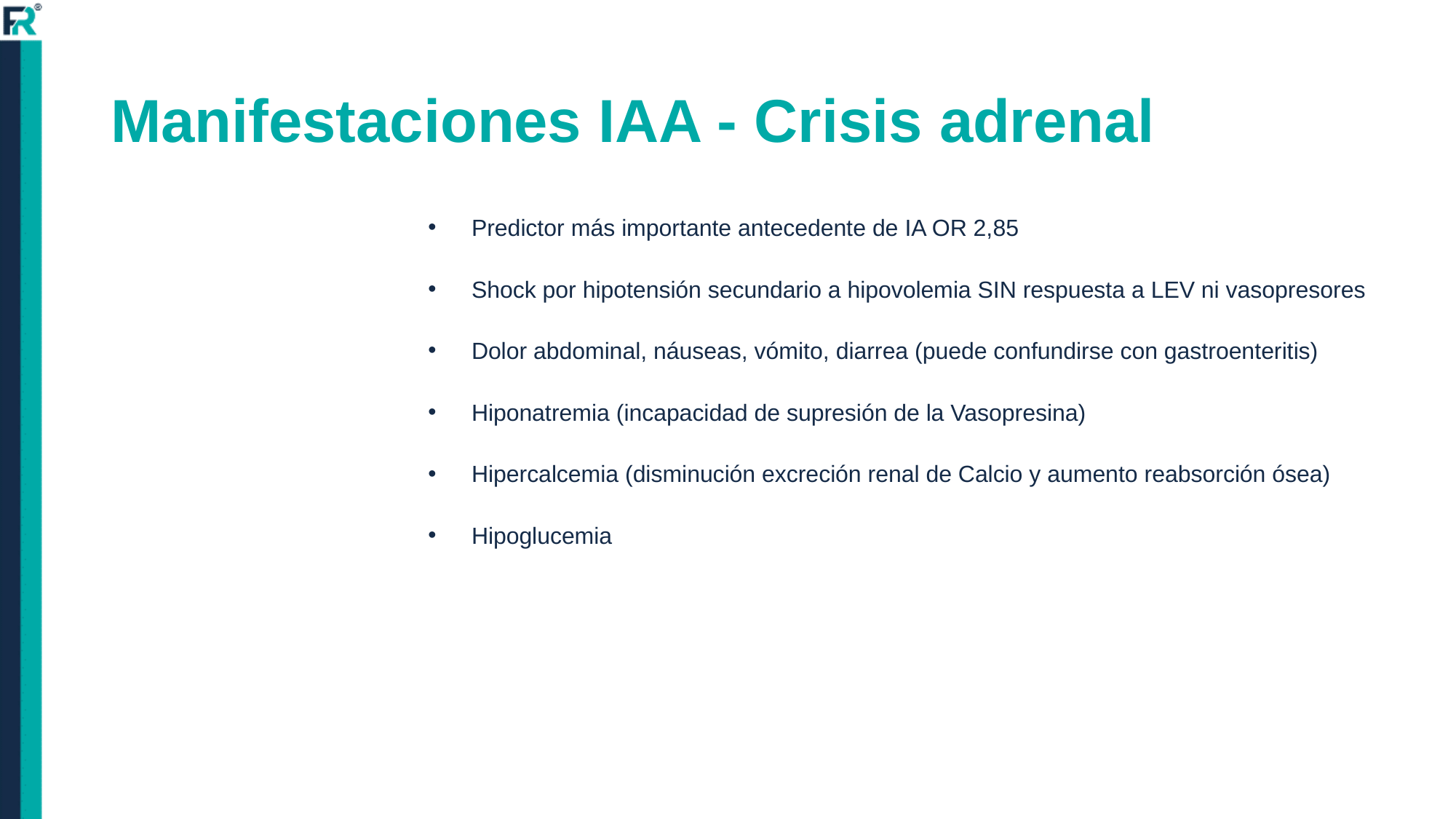

# Manifestaciones IAA - Crisis adrenal
Predictor más importante antecedente de IA OR 2,85
Shock por hipotensión secundario a hipovolemia SIN respuesta a LEV ni vasopresores
Dolor abdominal, náuseas, vómito, diarrea (puede confundirse con gastroenteritis)
Hiponatremia (incapacidad de supresión de la Vasopresina)
Hipercalcemia (disminución excreción renal de Calcio y aumento reabsorción ósea)
Hipoglucemia